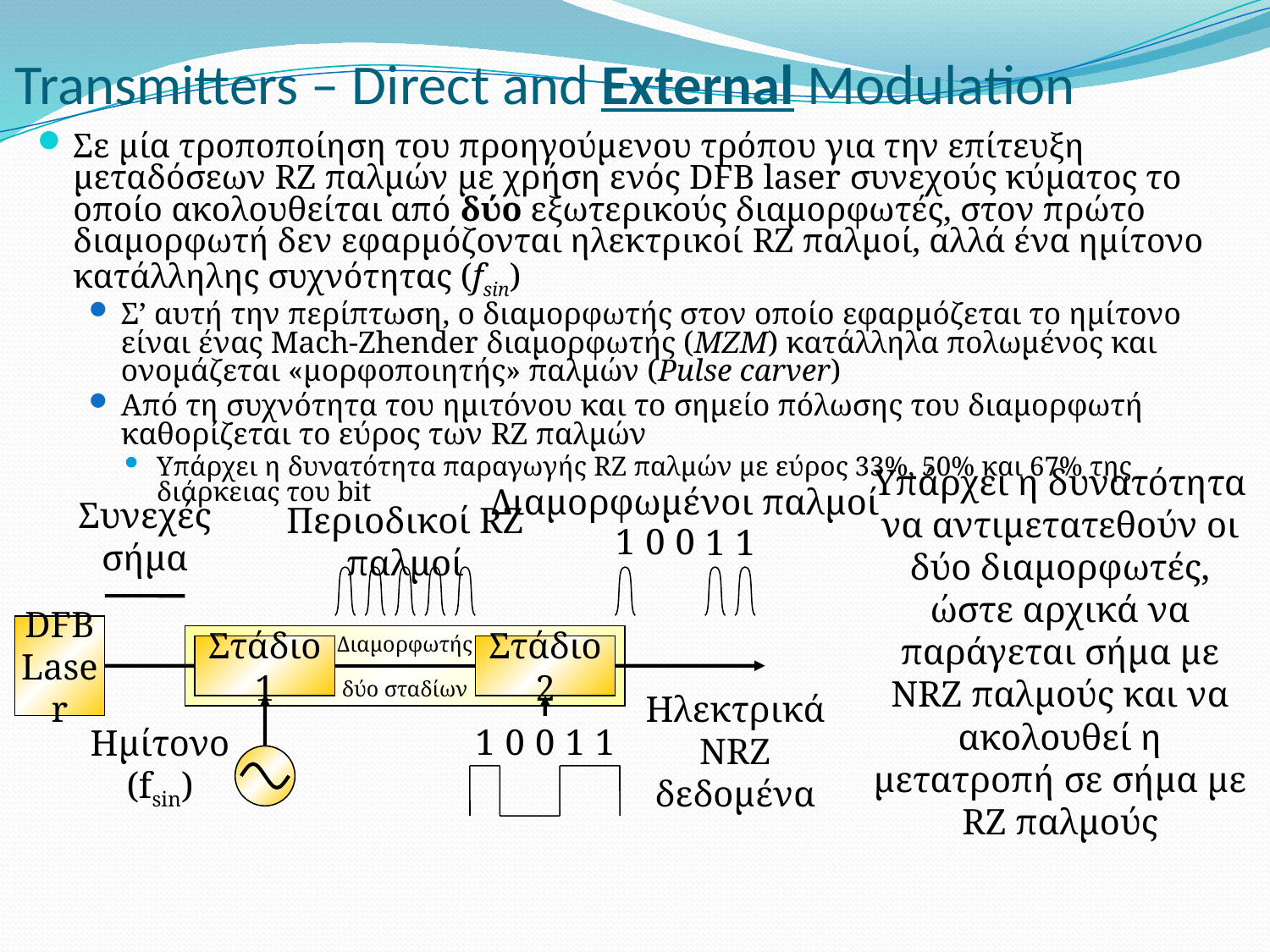

# Transmitters – Direct and External Modulation
Σε μία τροποποίηση του προηγούμενου τρόπου για την επίτευξη μεταδόσεων RZ παλμών με χρήση ενός DFB laser συνεχούς κύματος το οποίο ακολουθείται από δύο εξωτερικούς διαμορφωτές, στον πρώτο διαμορφωτή δεν εφαρμόζονται ηλεκτρικοί RZ παλμοί, αλλά ένα ημίτονο κατάλληλης συχνότητας (fsin)
Σ’ αυτή την περίπτωση, ο διαμορφωτής στον οποίο εφαρμόζεται το ημίτονο είναι ένας Mach-Zhender διαμορφωτής (MZM) κατάλληλα πολωμένος και ονομάζεται «μορφοποιητής» παλμών (Pulse carver)
Από τη συχνότητα του ημιτόνου και το σημείο πόλωσης του διαμορφωτή καθορίζεται το εύρος των RZ παλμών
Υπάρχει η δυνατότητα παραγωγής RZ παλμών με εύρος 33%, 50% και 67% της διάρκειας του bit

Διαμορφωμένοι παλμοί
Συνεχές σήμα
Υπάρχει η δυνατότητα να αντιμετατεθούν οι δύο διαμορφωτές, ώστε αρχικά να παράγεται σήμα με NRZ παλμούς και να ακολουθεί η μετατροπή σε σήμα με RZ παλμούς
Περιοδικοί RZ παλμοί
1
0
0
1
1

DFBLaser
Διαμορφωτής
δύο σταδίων

Στάδιο 1
Στάδιο 2

Ηλεκτρικά NRZ δεδομένα
1
0
0
Ημίτονο (fsin)
1
1